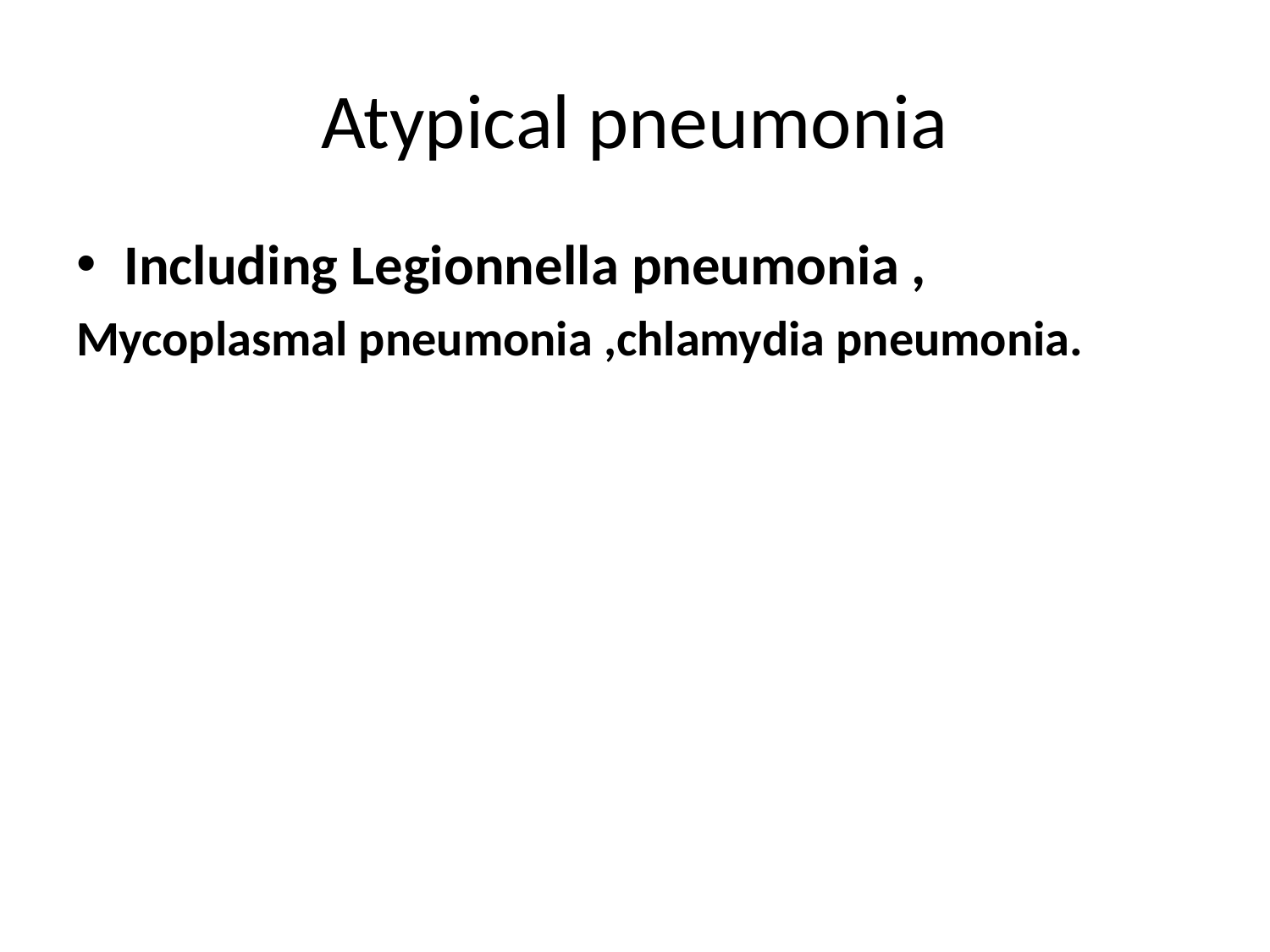

# Atypical pneumonia
Including Legionnella pneumonia ,
Mycoplasmal pneumonia ,chlamydia pneumonia.